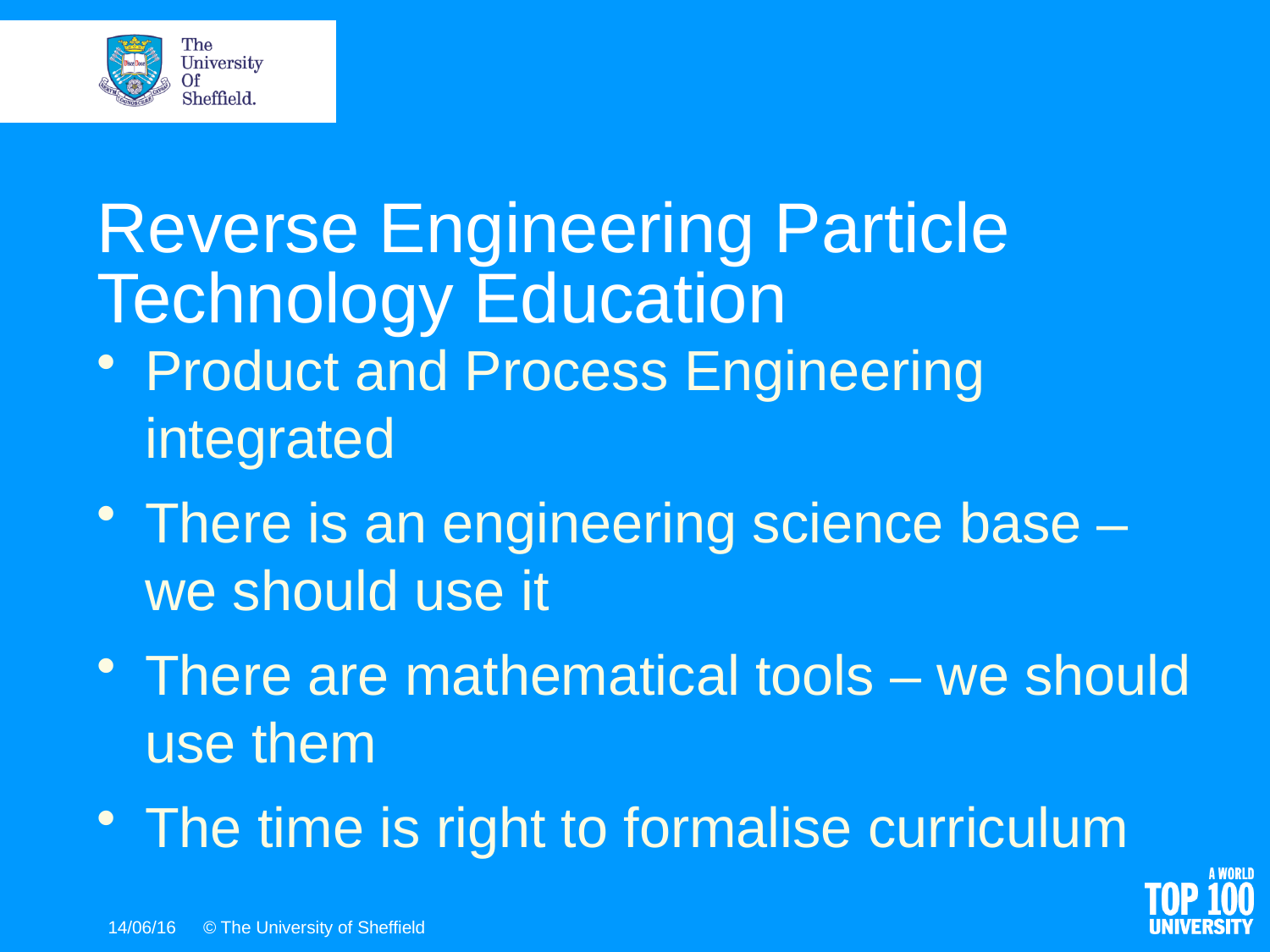

# Reverse Engineering Particle Technology Education
Product and Process Engineering integrated
There is an engineering science base – we should use it
There are mathematical tools – we should use them
The time is right to formalise curriculum
14/06/16
© The University of Sheffield